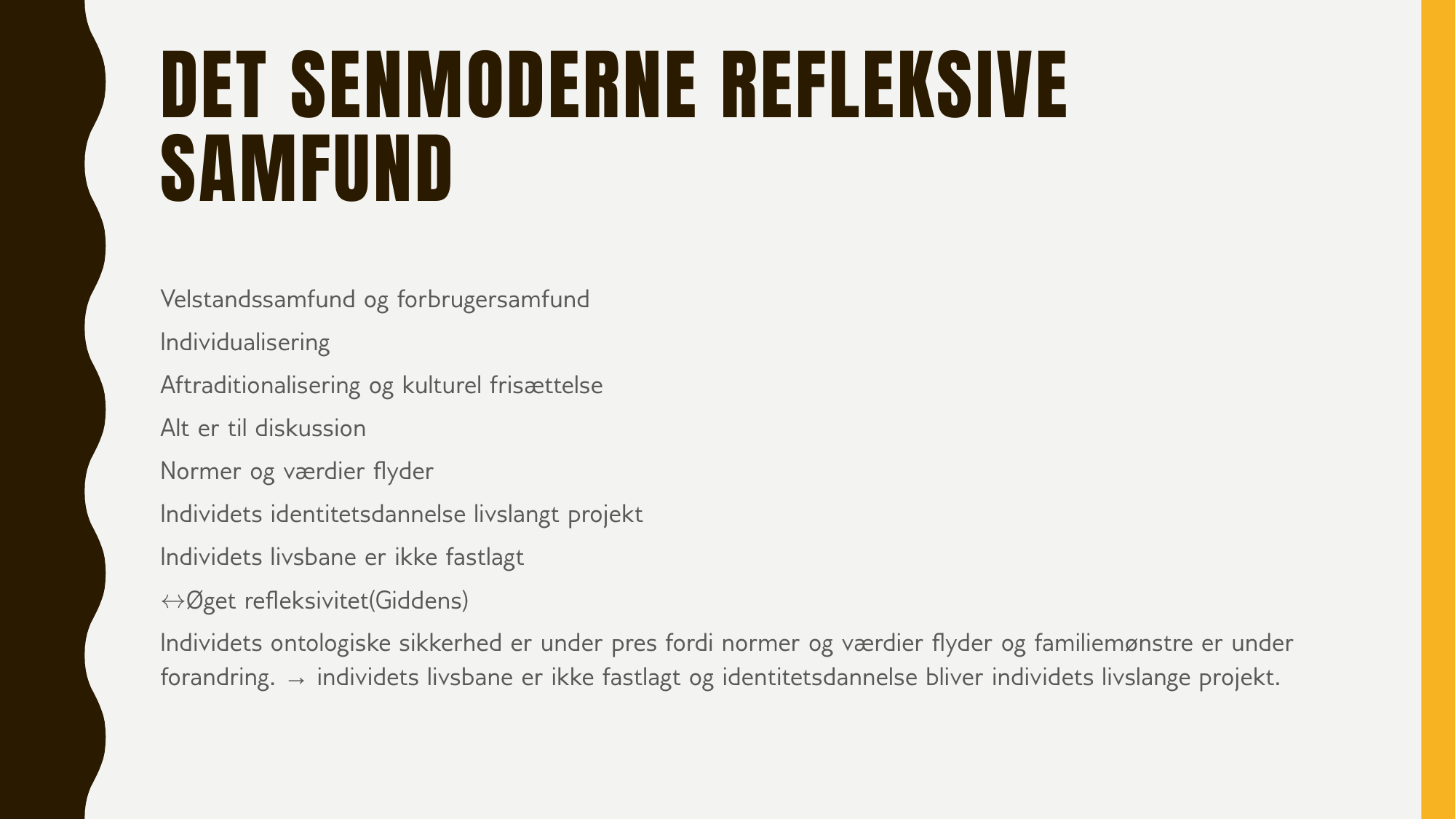

# Det senmoderne refleksive samfund
Velstandssamfund og forbrugersamfund
Individualisering
Aftraditionalisering og kulturel frisættelse
Alt er til diskussion
Normer og værdier flyder
Individets identitetsdannelse livslangt projekt
Individets livsbane er ikke fastlagt
↔Øget refleksivitet(Giddens)
Individets ontologiske sikkerhed er under pres fordi normer og værdier flyder og familiemønstre er under forandring. → individets livsbane er ikke fastlagt og identitetsdannelse bliver individets livslange projekt.